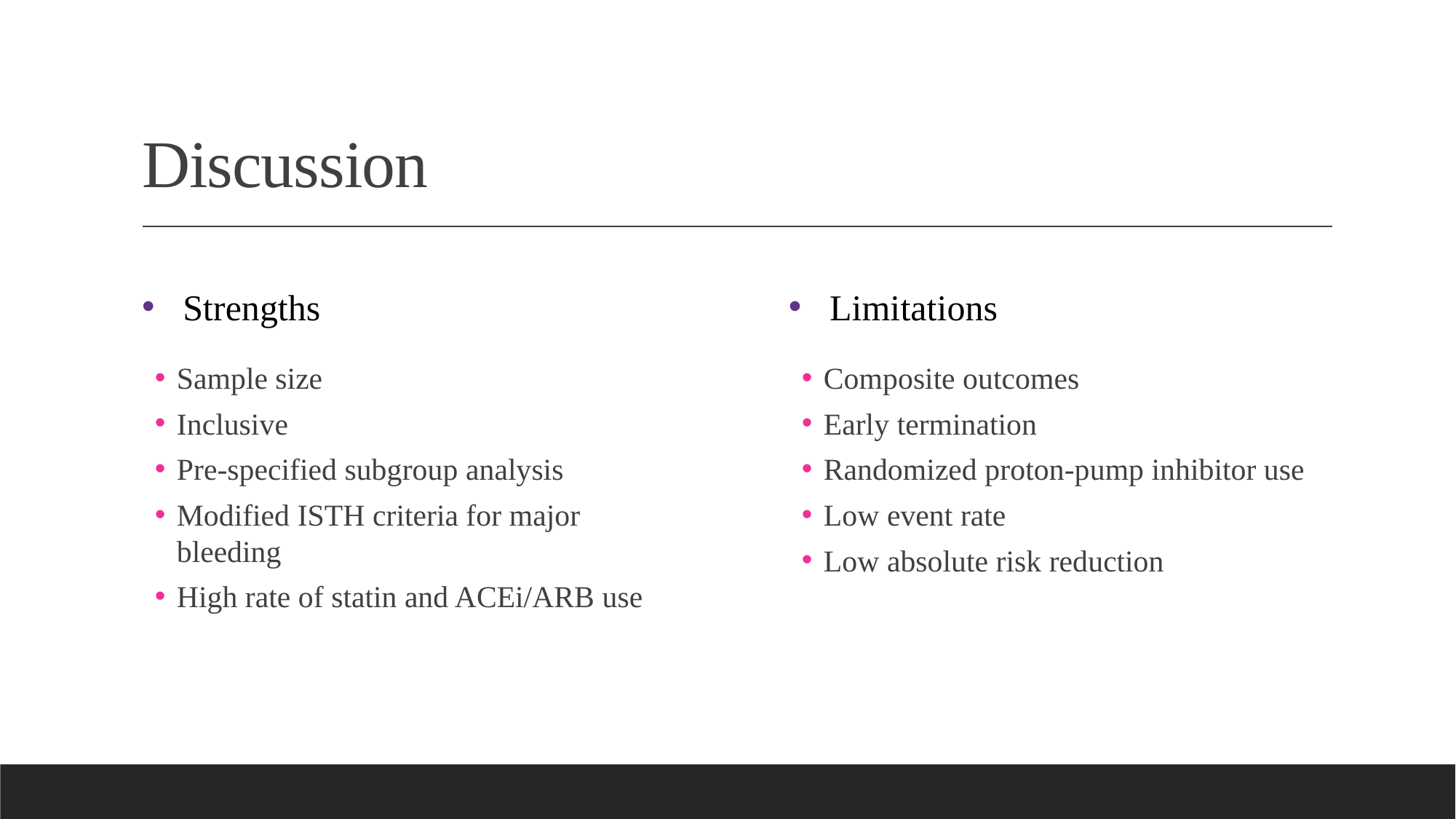

# Discussion
Strengths
Limitations
Composite outcomes
Early termination
Randomized proton-pump inhibitor use
Low event rate
Low absolute risk reduction
Sample size
Inclusive
Pre-specified subgroup analysis
Modified ISTH criteria for major bleeding
High rate of statin and ACEi/ARB use